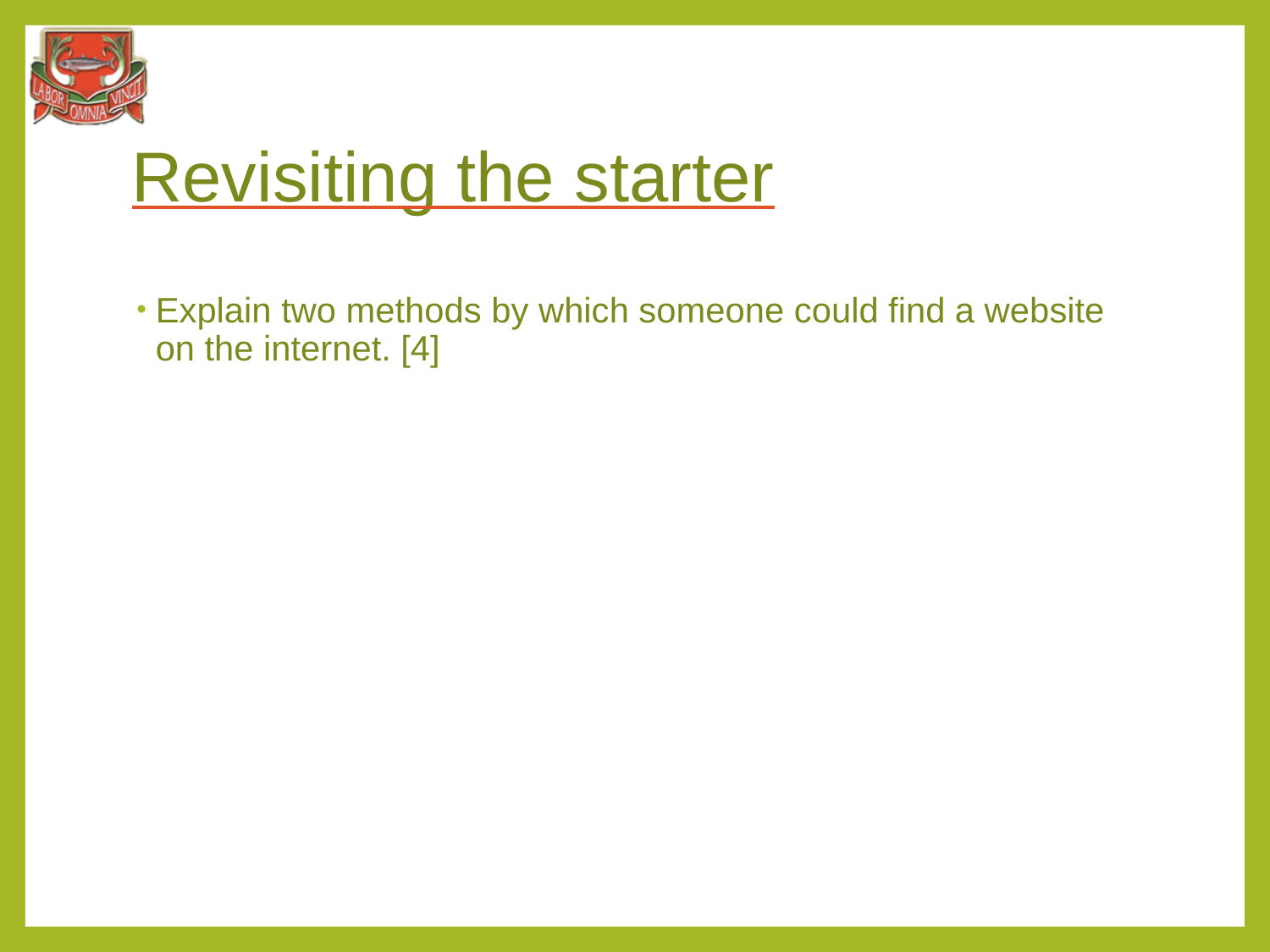

# Revisiting the starter
Explain two methods by which someone could find a website on the internet. [4]